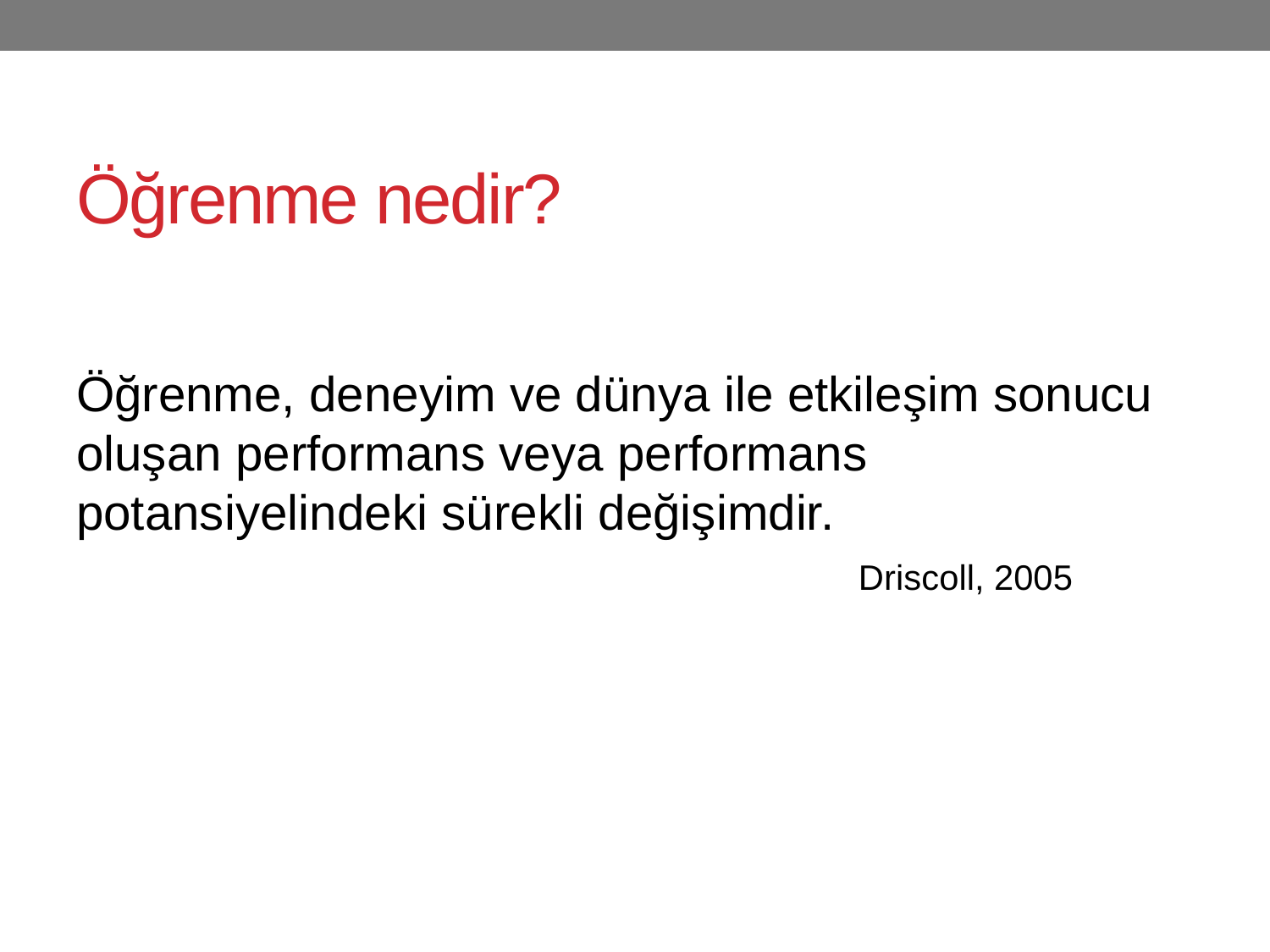

# Öğrenme nedir?
Öğrenme, deneyim ve dünya ile etkileşim sonucu oluşan performans veya performans potansiyelindeki sürekli değişimdir.
                                                                  Driscoll, 2005